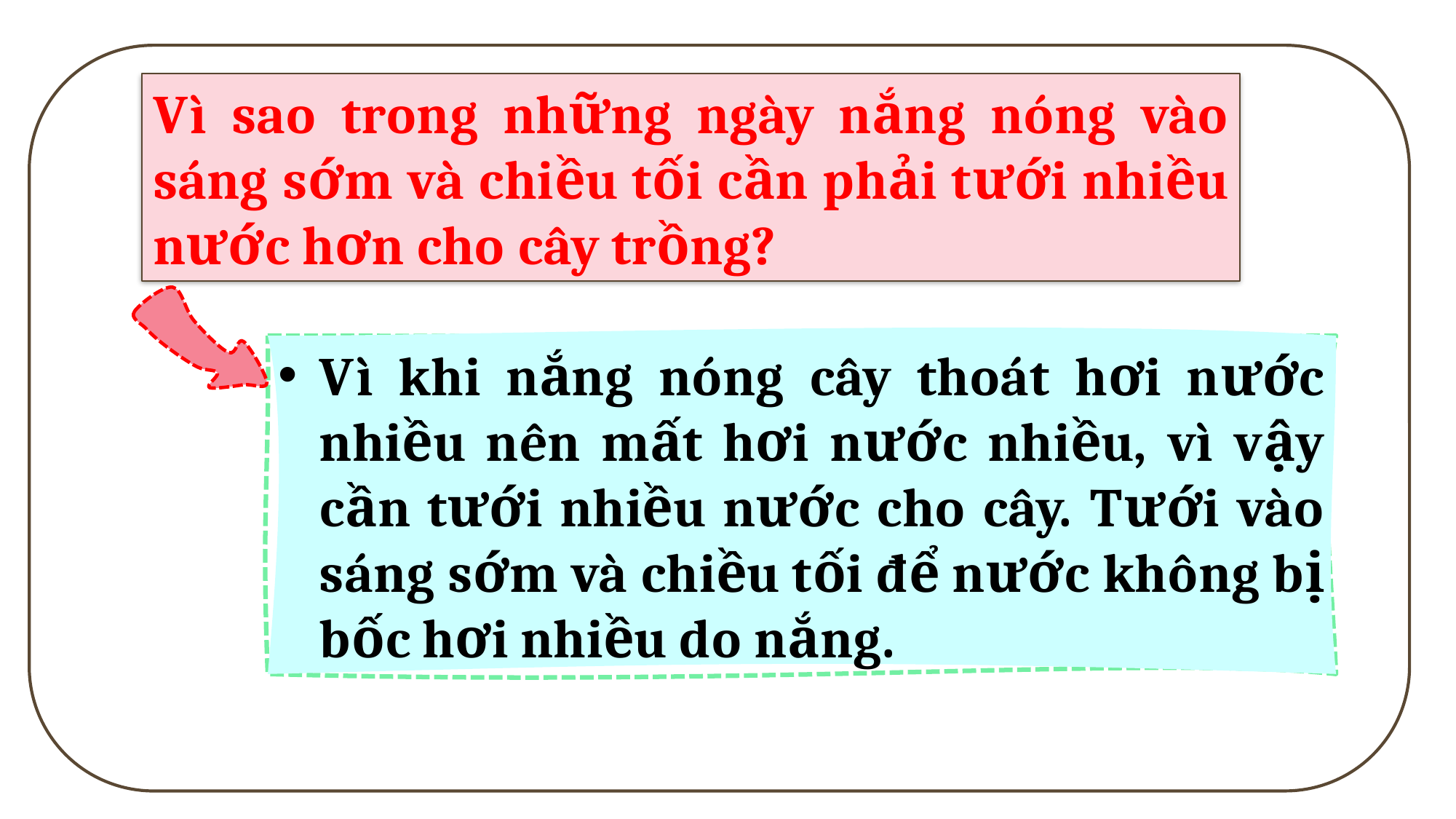

Vì sao trong những ngày nắng nóng vào sáng sớm và chiều tối cần phải tưới nhiều nước hơn cho cây trồng?

Vì khi nắng nóng cây thoát hơi nước nhiều nên mất hơi nước nhiều, vì vậy cần tưới nhiều nước cho cây. Tưới vào sáng sớm và chiều tối để nước không bị bốc hơi nhiều do nắng.